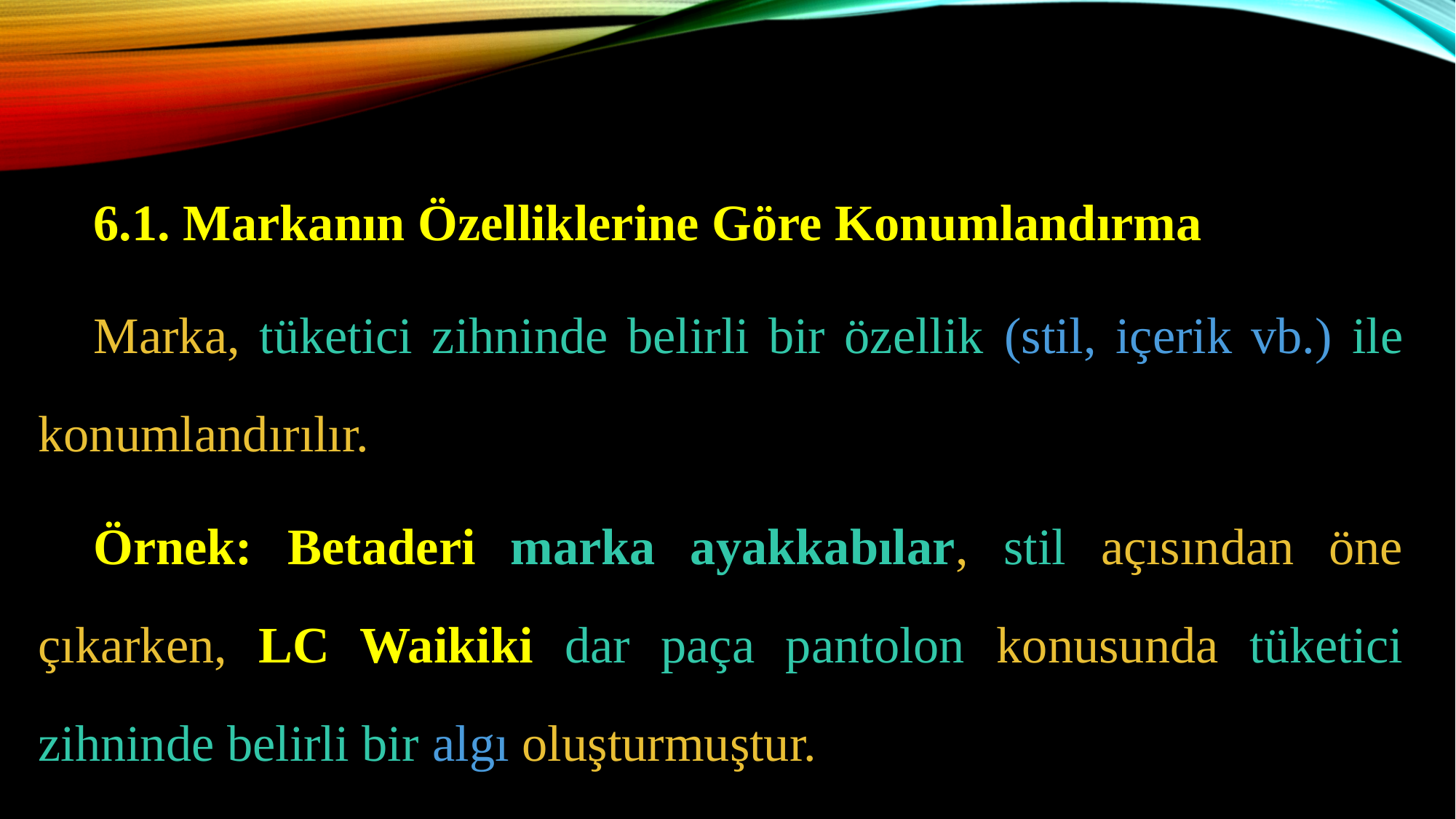

6.1. Markanın Özelliklerine Göre Konumlandırma
Marka, tüketici zihninde belirli bir özellik (stil, içerik vb.) ile konumlandırılır.
Örnek: Betaderi marka ayakkabılar, stil açısından öne çıkarken, LC Waikiki dar paça pantolon konusunda tüketici zihninde belirli bir algı oluşturmuştur.